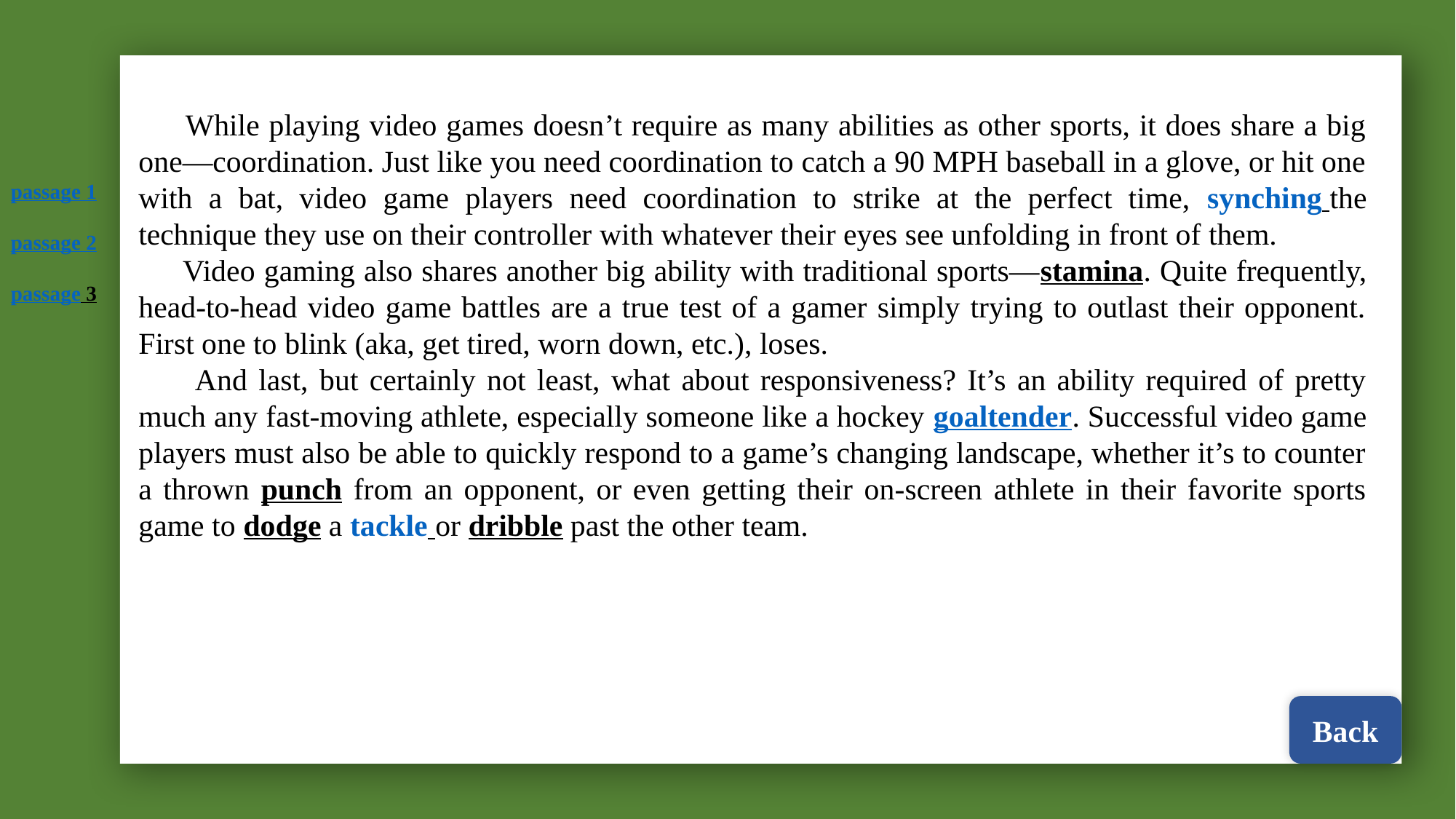

While playing video games doesn’t require as many abilities as other sports, it does share a big one—coordination. Just like you need coordination to catch a 90 MPH baseball in a glove, or hit one with a bat, video game players need coordination to strike at the perfect time, synching the technique they use on their controller with whatever their eyes see unfolding in front of them.
     Video gaming also shares another big ability with traditional sports—stamina. Quite frequently, head-to-head video game battles are a true test of a gamer simply trying to outlast their opponent. First one to blink (aka, get tired, worn down, etc.), loses.
     And last, but certainly not least, what about responsiveness? It’s an ability required of pretty much any fast-moving athlete, especially someone like a hockey goaltender. Successful video game players must also be able to quickly respond to a game’s changing landscape, whether it’s to counter a thrown punch from an opponent, or even getting their on-screen athlete in their favorite sports game to dodge a tackle or dribble past the other team.

passage 1

passage 2

passage 3

Back